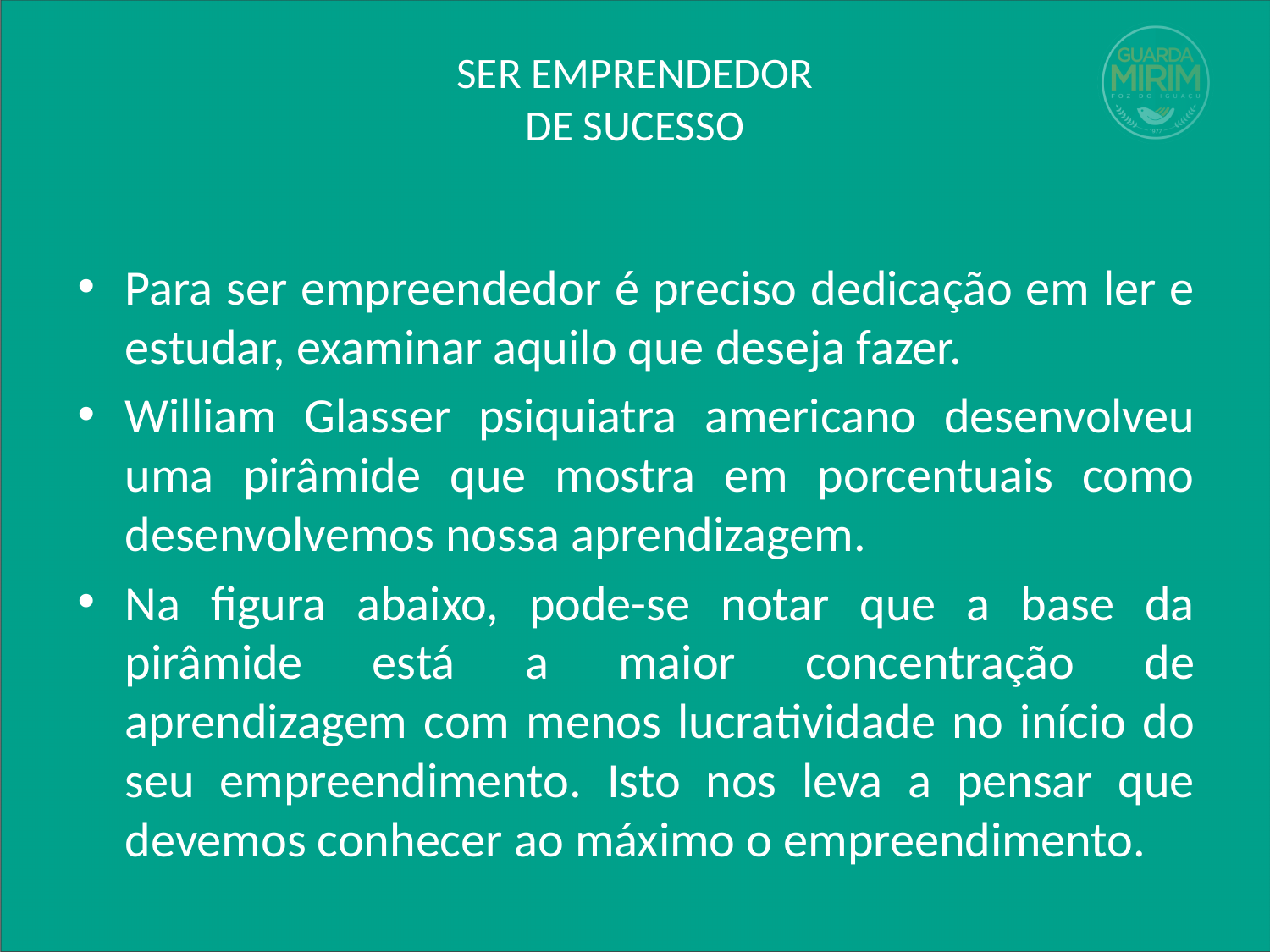

# SER EMPRENDEDOR DE SUCESSO
Para ser empreendedor é preciso dedicação em ler e estudar, examinar aquilo que deseja fazer.
William Glasser psiquiatra americano desenvolveu uma pirâmide que mostra em porcentuais como desenvolvemos nossa aprendizagem.
Na figura abaixo, pode-se notar que a base da pirâmide está a maior concentração de aprendizagem com menos lucratividade no início do seu empreendimento. Isto nos leva a pensar que devemos conhecer ao máximo o empreendimento.